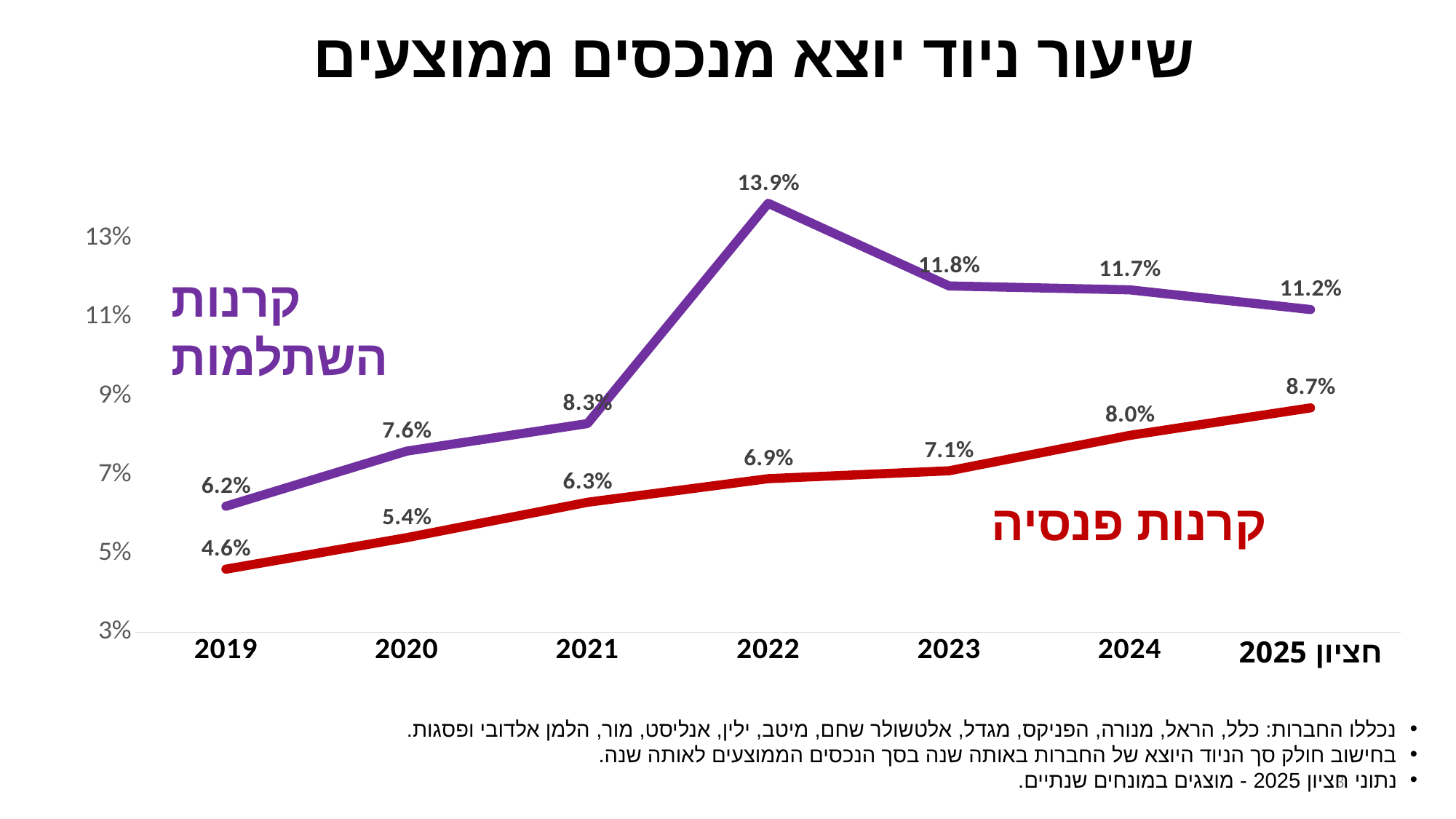

שיעור ניוד יוצא מנכסים ממוצעים

### Chart

| Category | קרנות השתלמות | קרנות פנסיה |
|---|---|---|
| 2019 | 0.062 | 0.046 |
| 2020 | 0.076 | 0.054 |
| 2021 | 0.083 | 0.063 |
| 2022 | 0.139 | 0.069 |
| 2023 | 0.118 | 0.071 |
| 2024 | 0.117 | 0.08 |
| חציון 2025 | 0.112 | 0.087 |
קרנות השתלמות
קרנות פנסיה
נכללו החברות: כלל, הראל, מנורה, הפניקס, מגדל, אלטשולר שחם, מיטב, ילין, אנליסט, מור, הלמן אלדובי ופסגות.
בחישוב חולק סך הניוד היוצא של החברות באותה שנה בסך הנכסים הממוצעים לאותה שנה.
נתוני חציון 2025 - מוצגים במונחים שנתיים.

3